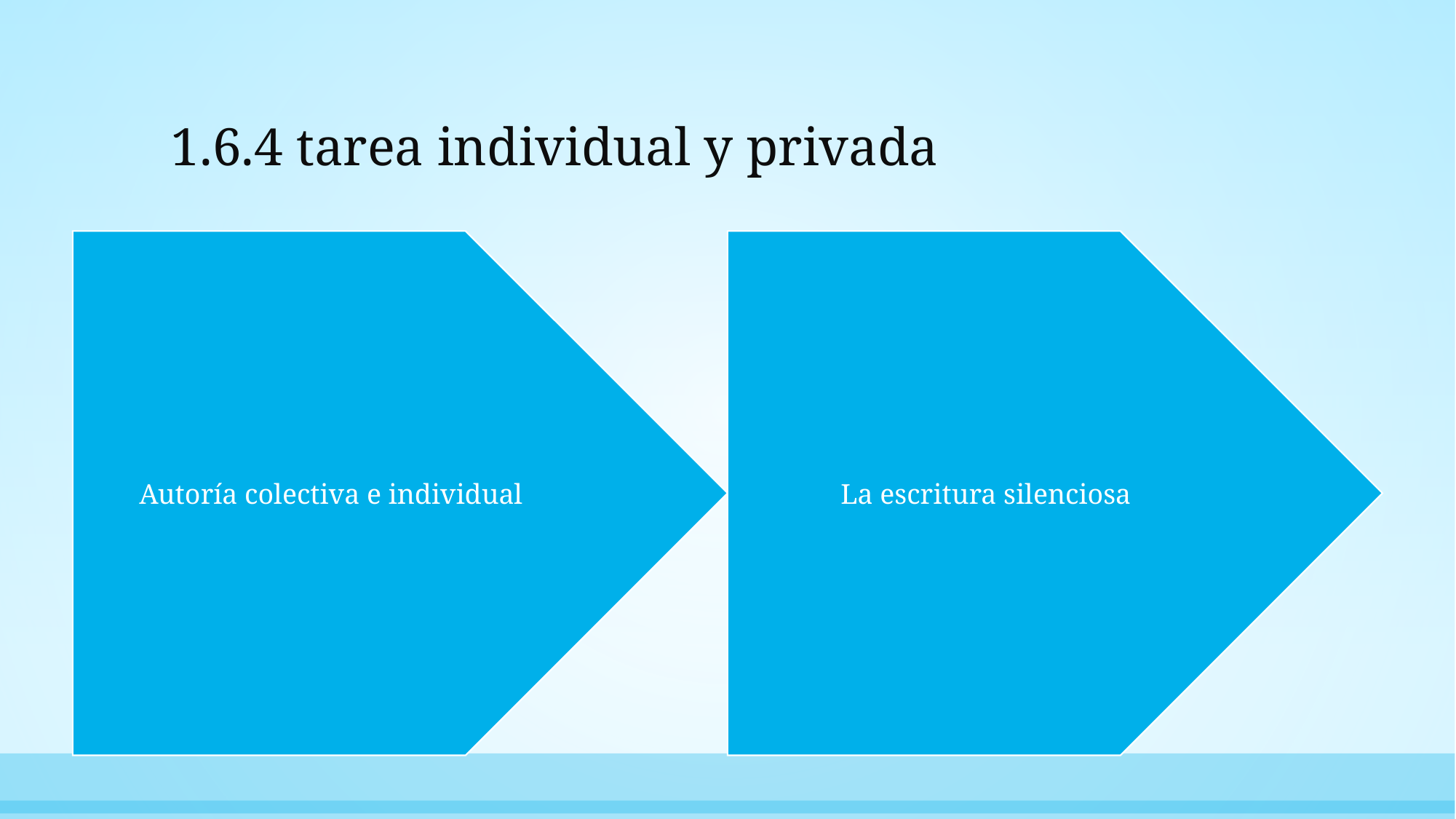

# 1.6.4 tarea individual y privada
Autoría colectiva e individual
La escritura silenciosa